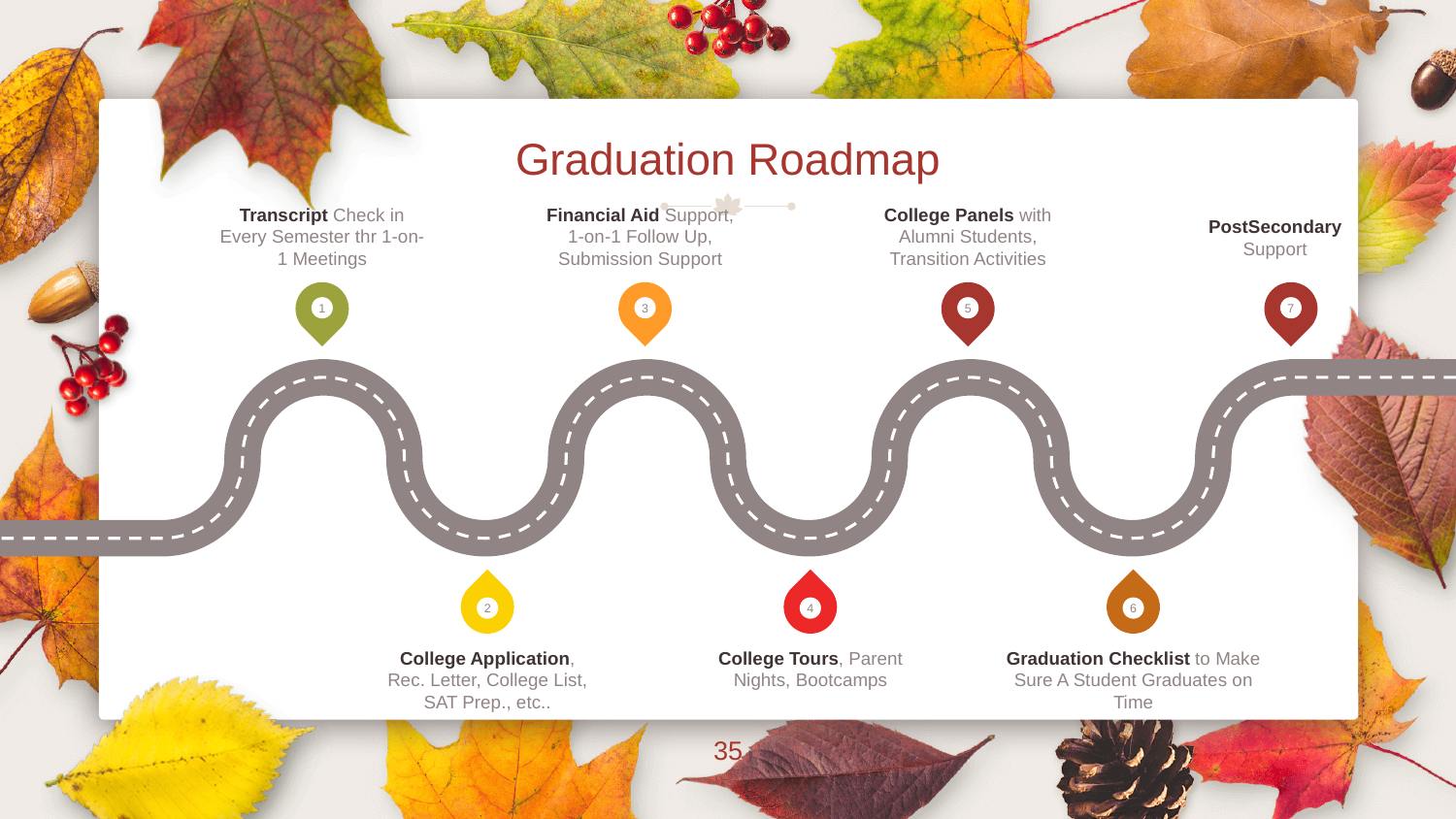

# Graduation Roadmap
Transcript Check in Every Semester thr 1-on-1 Meetings
Financial Aid Support, 1-on-1 Follow Up, Submission Support
College Panels with Alumni Students, Transition Activities

PostSecondary Support

1

3

5

7

2

4

6
College Application, Rec. Letter, College List, SAT Prep., etc..
College Tours, Parent Nights, Bootcamps
Graduation Checklist to Make Sure A Student Graduates on Time
35